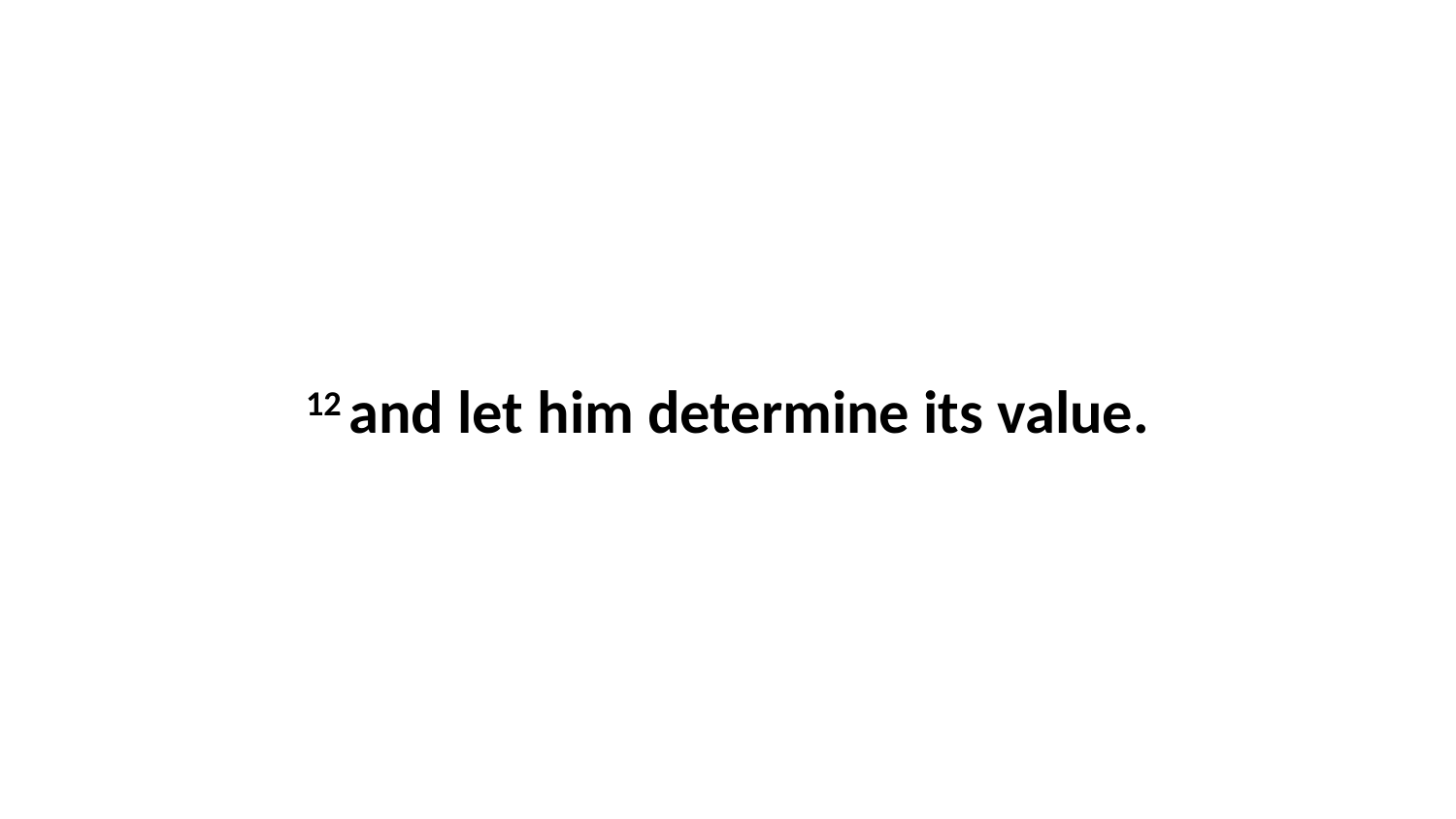

12 and let him determine its value.